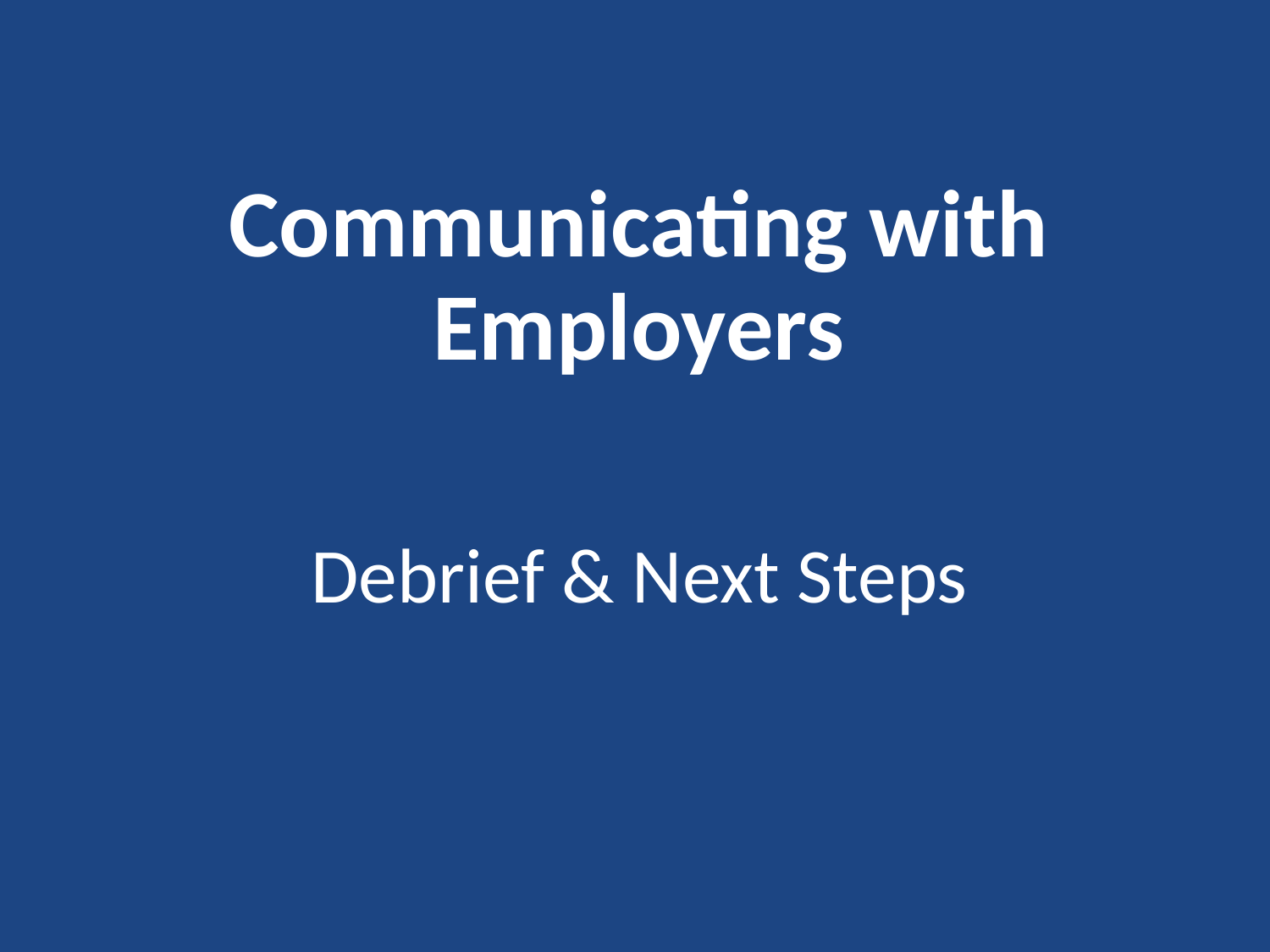

# Communicating with Employers
Debrief & Next Steps